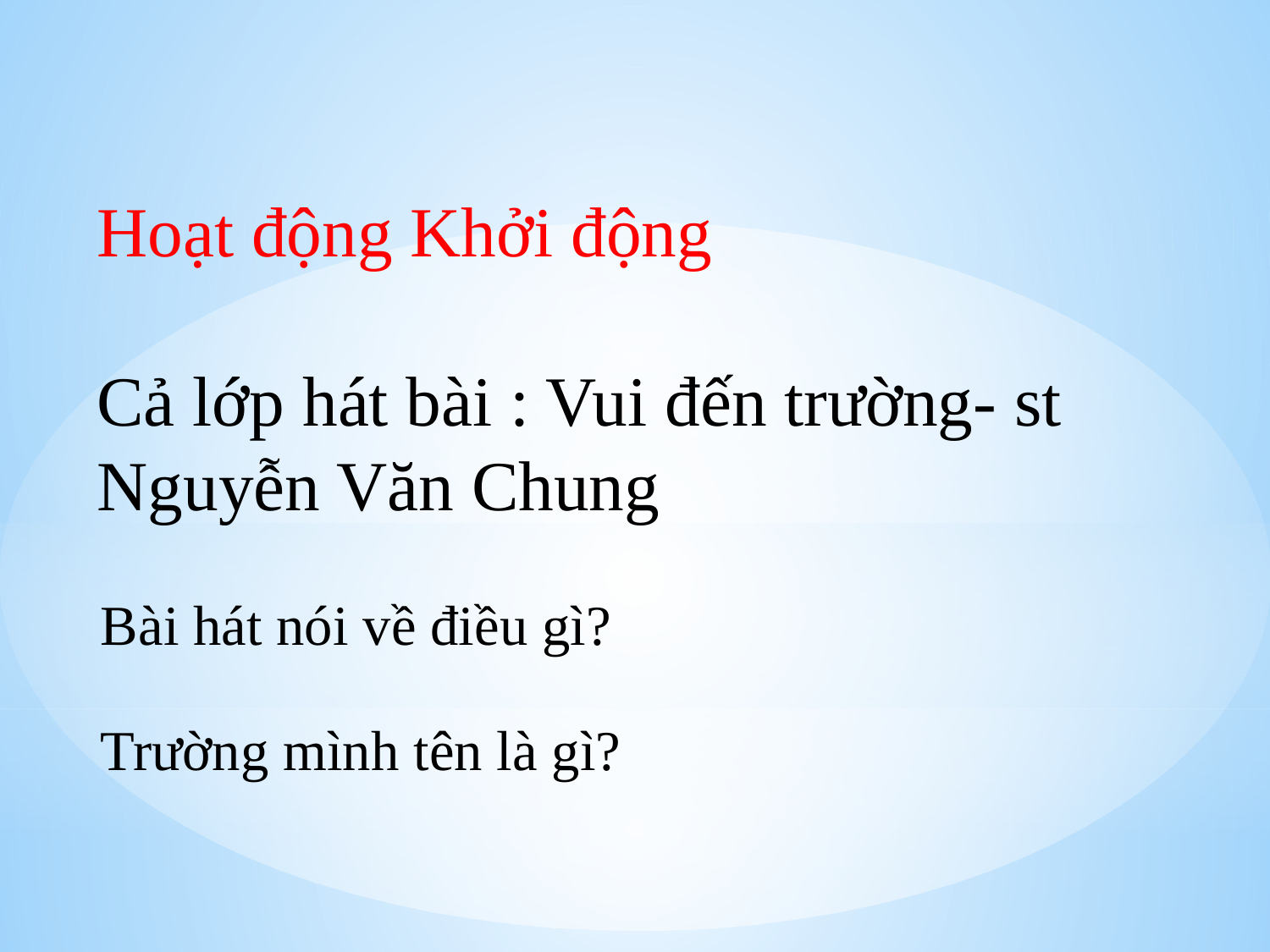

Hoạt động Khởi động

Cả lớp hát bài : Vui đến trường- st Nguyễn Văn Chung
Bài hát nói về điều gì?
Trường mình tên là gì?